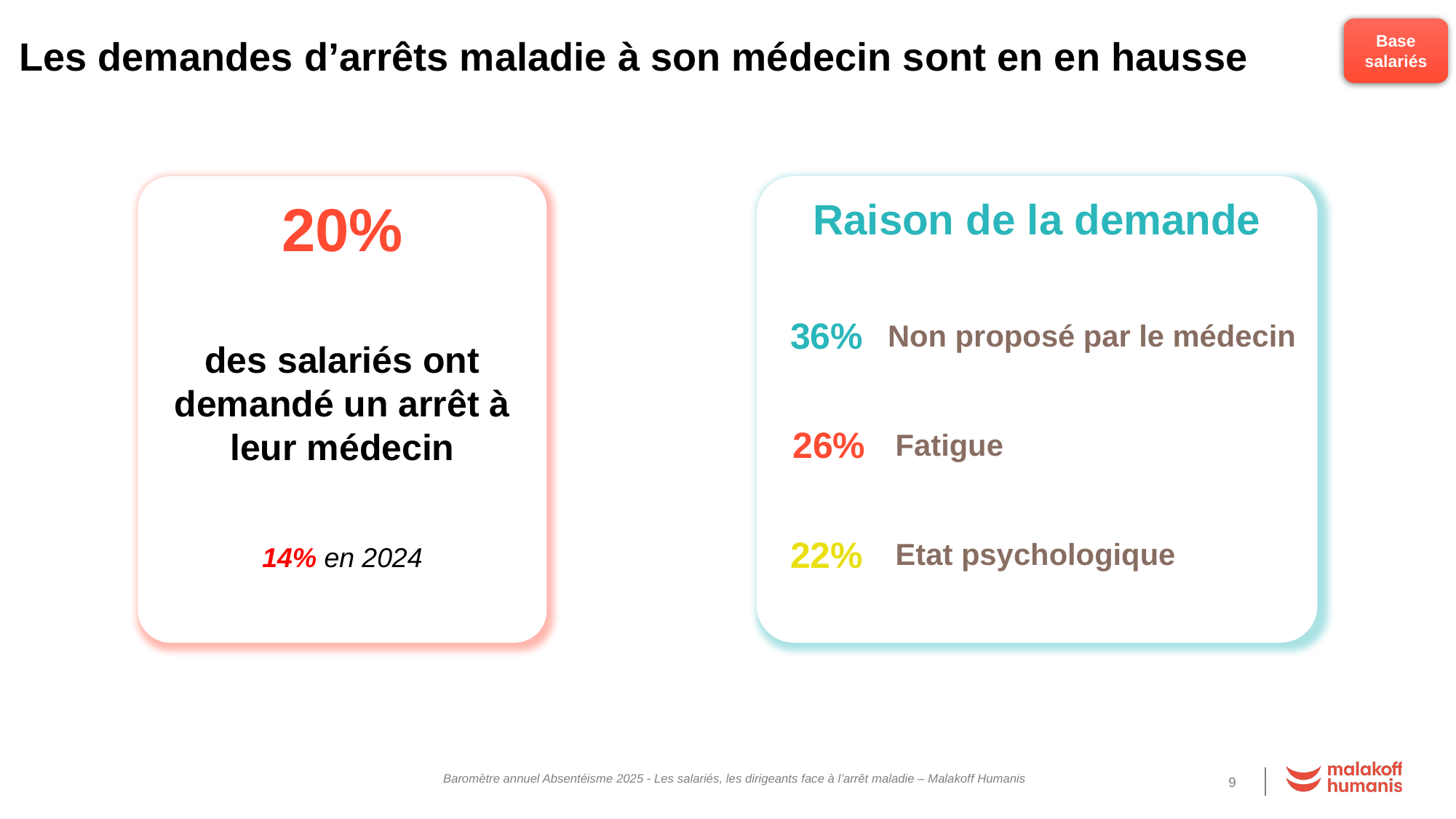

Base salariés
Les demandes d’arrêts maladie à son médecin sont en en hausse
20%

des salariés ont demandé un arrêt à leur médecin

Raison de la demande

Non proposé par le médecin

              Fatigue

              Etat psychologique
36%
26%
22%
14% en 2024
Baromètre annuel Absentéisme 2025 - Les salariés, les dirigeants face à l’arrêt maladie – Malakoff Humanis
9